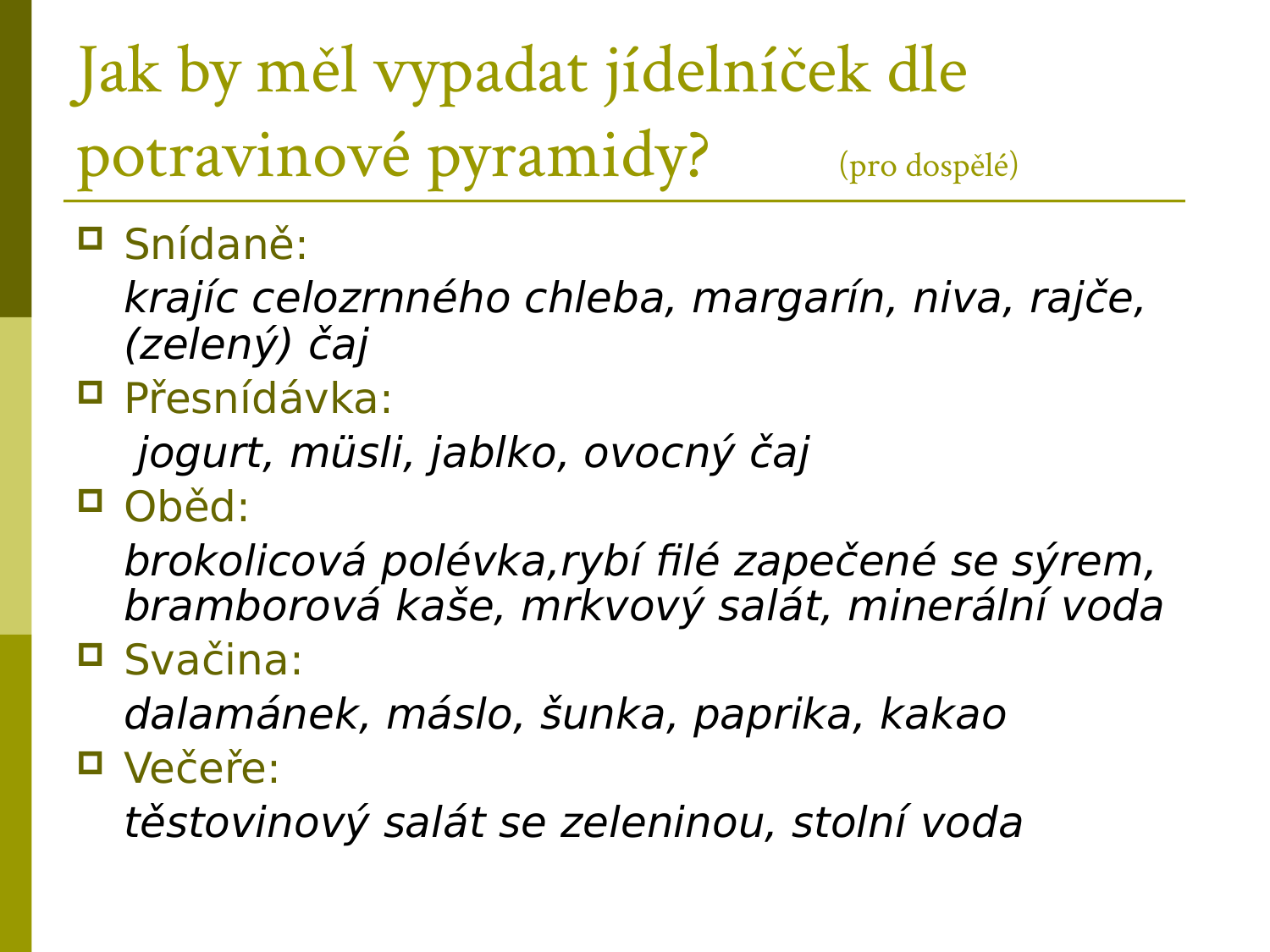

# Jak by měl vypadat jídelníček dle potravinové pyramidy? 	(pro dospělé)
Snídaně:
	krajíc celozrnného chleba, margarín, niva, rajče, (zelený) čaj
Přesnídávka:
	 jogurt, müsli, jablko, ovocný čaj
Oběd:
	brokolicová polévka,rybí filé zapečené se sýrem, bramborová kaše, mrkvový salát, minerální voda
Svačina:
	dalamánek, máslo, šunka, paprika, kakao
Večeře:
	těstovinový salát se zeleninou, stolní voda